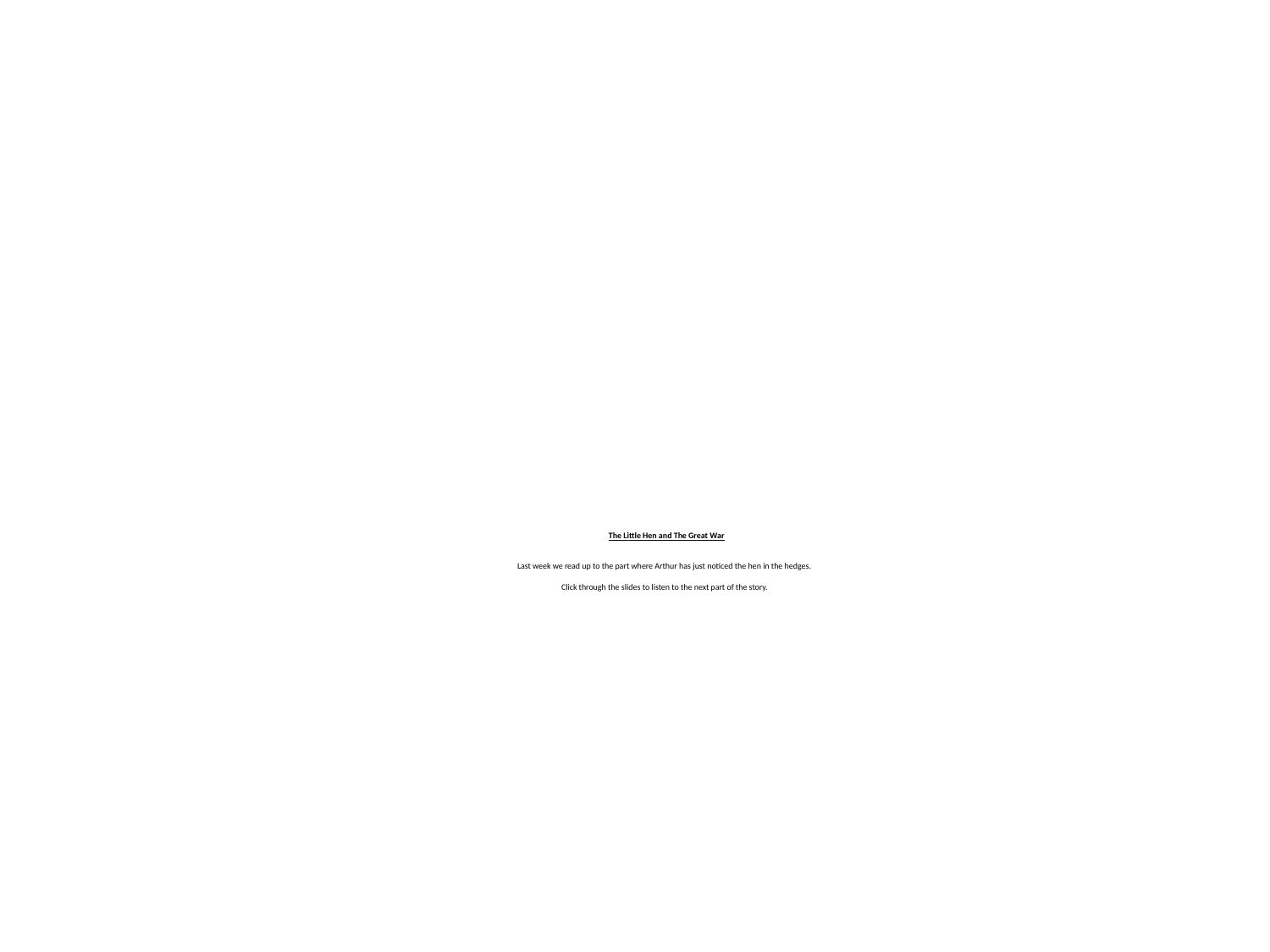

# The Little Hen and The Great War Last week we read up to the part where Arthur has just noticed the hen in the hedges. Click through the slides to listen to the next part of the story.